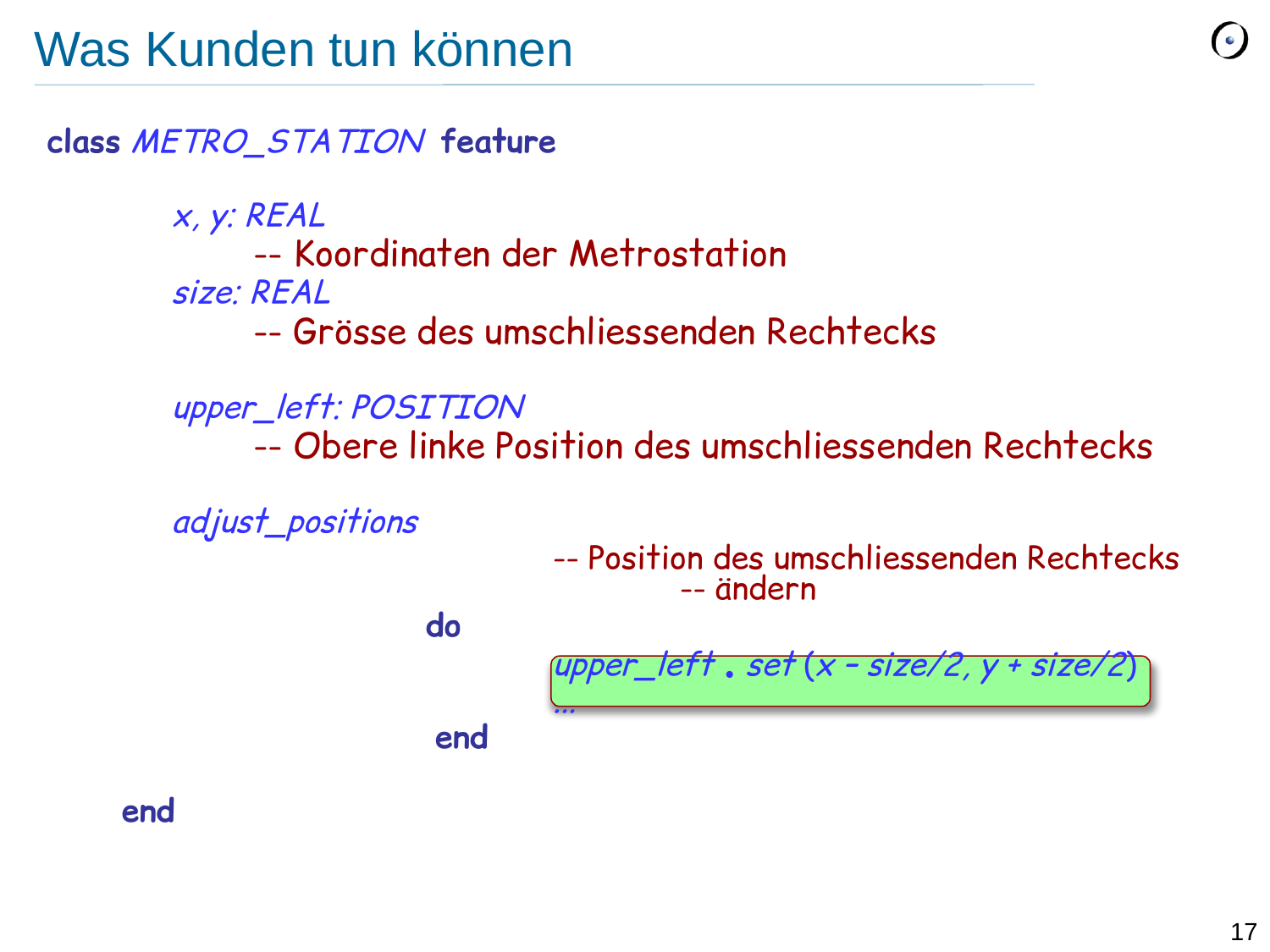

# Was Kunden tun können
class METRO_STATION  feature

	x, y: REAL
-- Koordinaten der Metrostation
	size: REAL
-- Grösse des umschliessenden Rechtecks

	upper_left: POSITION
-- Obere linke Position des umschliessenden Rechtecks

	adjust_positions
				-- Position des umschliessenden Rechtecks 				-- ändern
			do
				upper_left . set (x – size/2, y + size/2)
				...
			 end

end